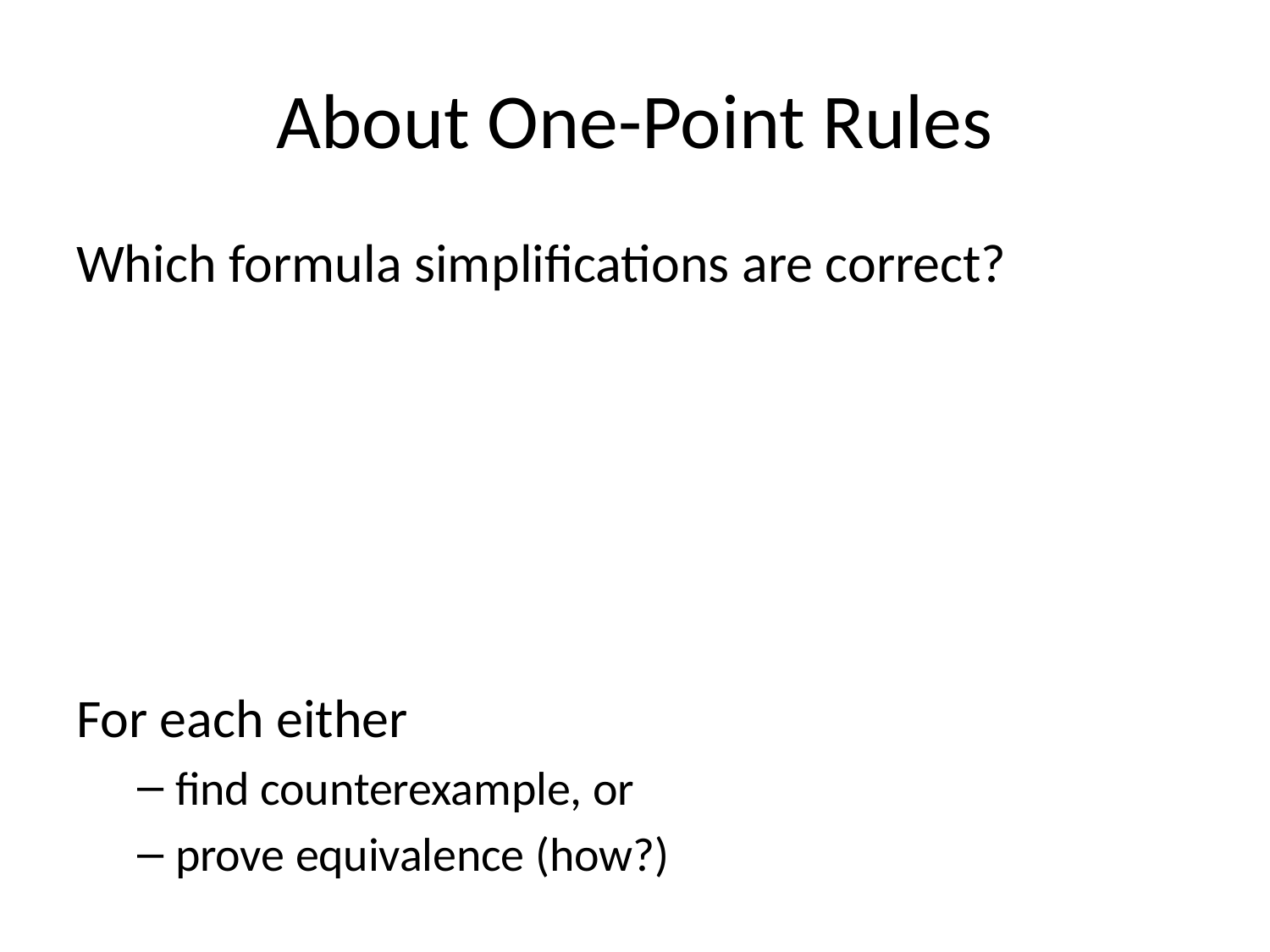

# About One-Point Rules
Which formula simplifications are correct?

For each either
find counterexample, or
prove equivalence (how?)